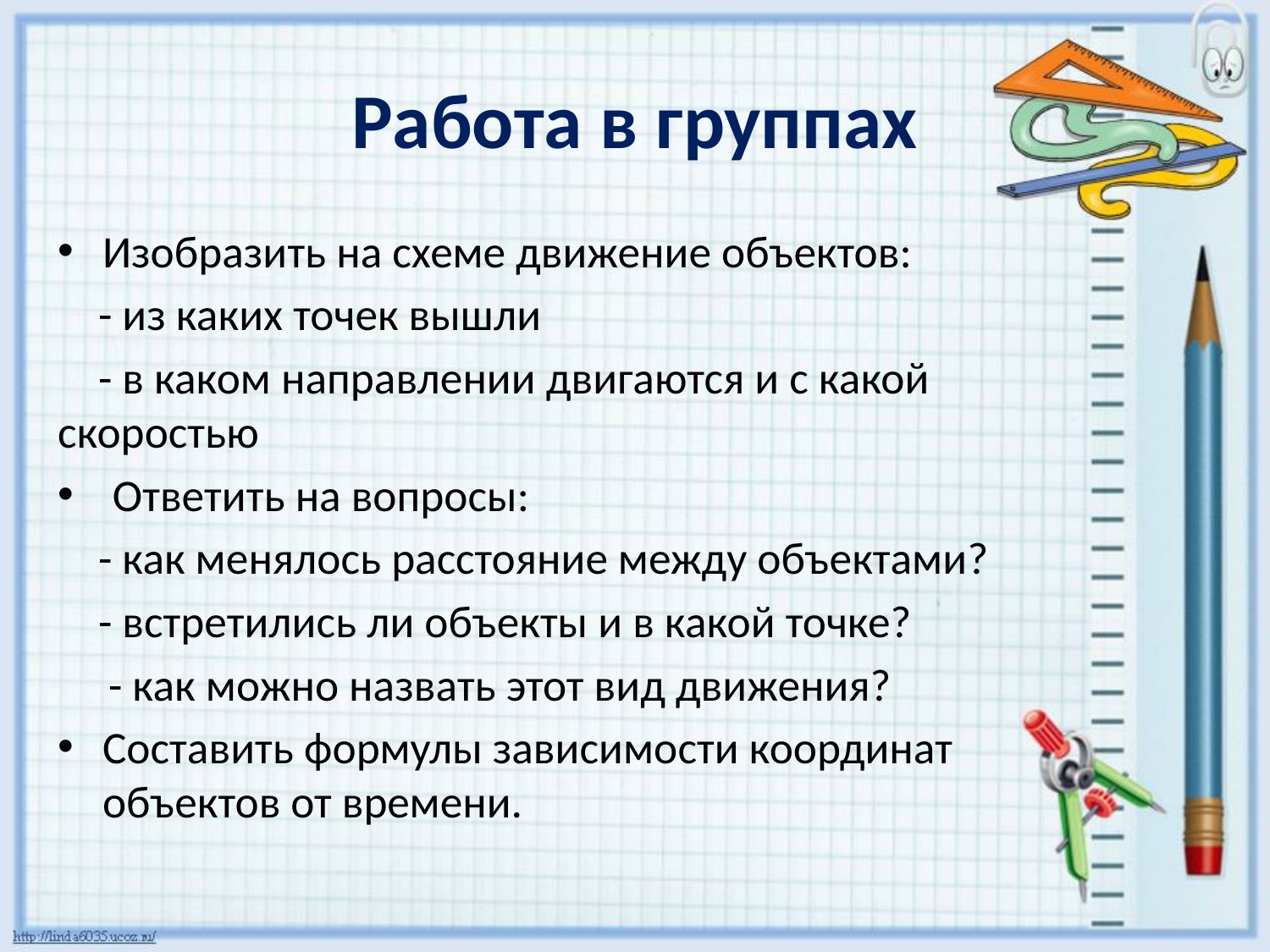

# Работа в группах
Изобразить на схеме движение объектов:
    - из каких точек вышли
    - в каком направлении двигаются и с какой скоростью
 Ответить на вопросы:
    - как менялось расстояние между объектами?
    - встретились ли объекты и в какой точке?
     - как можно назвать этот вид движения?
Составить формулы зависимости координат объектов от времени.